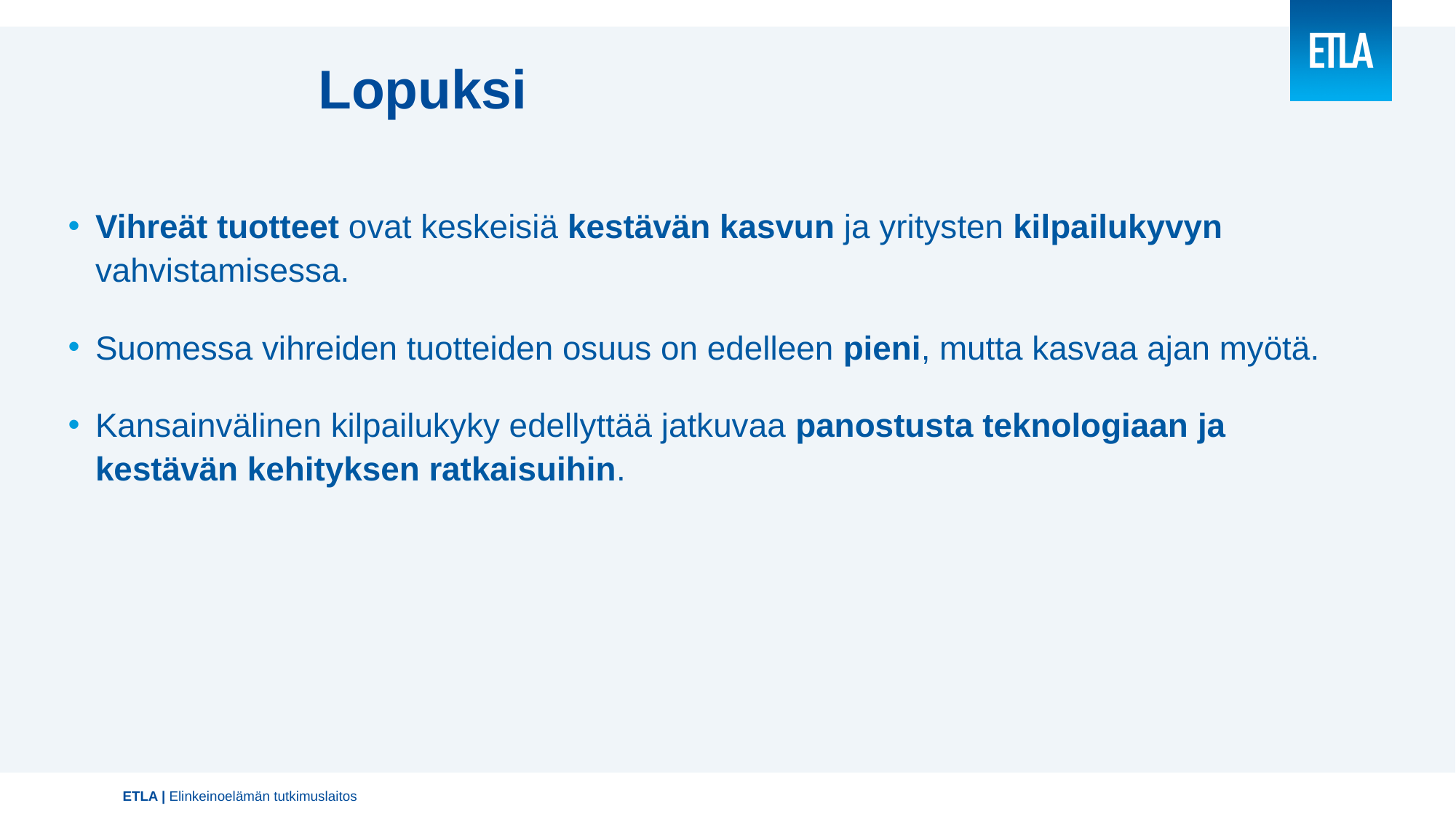

# Lopuksi
Vihreät tuotteet ovat keskeisiä kestävän kasvun ja yritysten kilpailukyvyn vahvistamisessa.
Suomessa vihreiden tuotteiden osuus on edelleen pieni, mutta kasvaa ajan myötä.
Kansainvälinen kilpailukyky edellyttää jatkuvaa panostusta teknologiaan ja kestävän kehityksen ratkaisuihin.